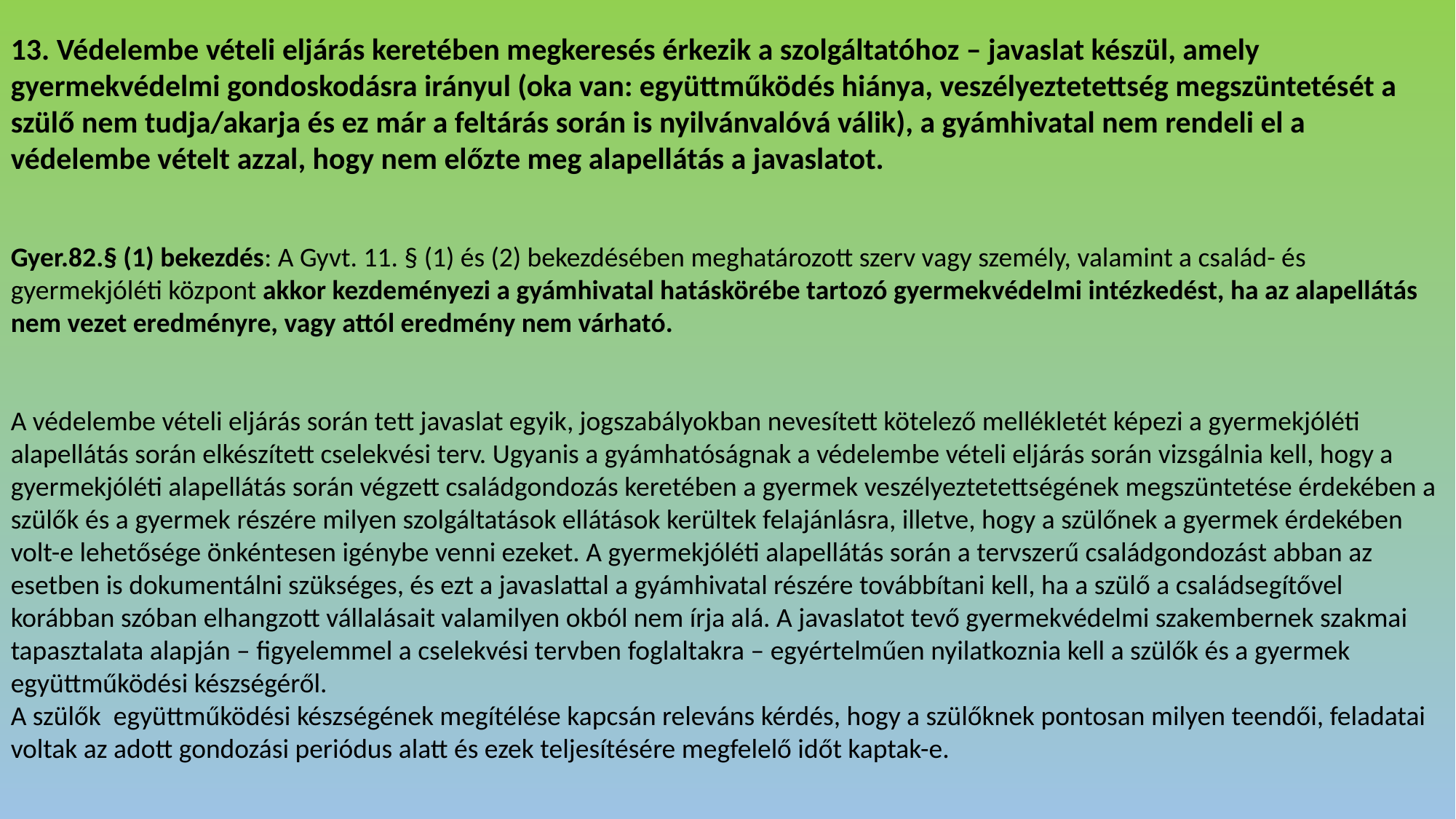

13. Védelembe vételi eljárás keretében megkeresés érkezik a szolgáltatóhoz – javaslat készül, amely gyermekvédelmi gondoskodásra irányul (oka van: együttműködés hiánya, veszélyeztetettség megszüntetését a szülő nem tudja/akarja és ez már a feltárás során is nyilvánvalóvá válik), a gyámhivatal nem rendeli el a védelembe vételt azzal, hogy nem előzte meg alapellátás a javaslatot.
Gyer.82.§ (1) bekezdés: A Gyvt. 11. § (1) és (2) bekezdésében meghatározott szerv vagy személy, valamint a család- és gyermekjóléti központ akkor kezdeményezi a gyámhivatal hatáskörébe tartozó gyermekvédelmi intézkedést, ha az alapellátás nem vezet eredményre, vagy attól eredmény nem várható.

A védelembe vételi eljárás során tett javaslat egyik, jogszabályokban nevesített kötelező mellékletét képezi a gyermekjóléti alapellátás során elkészített cselekvési terv. Ugyanis a gyámhatóságnak a védelembe vételi eljárás során vizsgálnia kell, hogy a gyermekjóléti alapellátás során végzett családgondozás keretében a gyermek veszélyeztetettségének megszüntetése érdekében a szülők és a gyermek részére milyen szolgáltatások ellátások kerültek felajánlásra, illetve, hogy a szülőnek a gyermek érdekében volt-e lehetősége önkéntesen igénybe venni ezeket. A gyermekjóléti alapellátás során a tervszerű családgondozást abban az esetben is dokumentálni szükséges, és ezt a javaslattal a gyámhivatal részére továbbítani kell, ha a szülő a családsegítővel korábban szóban elhangzott vállalásait valamilyen okból nem írja alá. A javaslatot tevő gyermekvédelmi szakembernek szakmai tapasztalata alapján – figyelemmel a cselekvési tervben foglaltakra – egyértelműen nyilatkoznia kell a szülők és a gyermek együttműködési készségéről.
A szülők  együttműködési készségének megítélése kapcsán releváns kérdés, hogy a szülőknek pontosan milyen teendői, feladatai voltak az adott gondozási periódus alatt és ezek teljesítésére megfelelő időt kaptak-e.